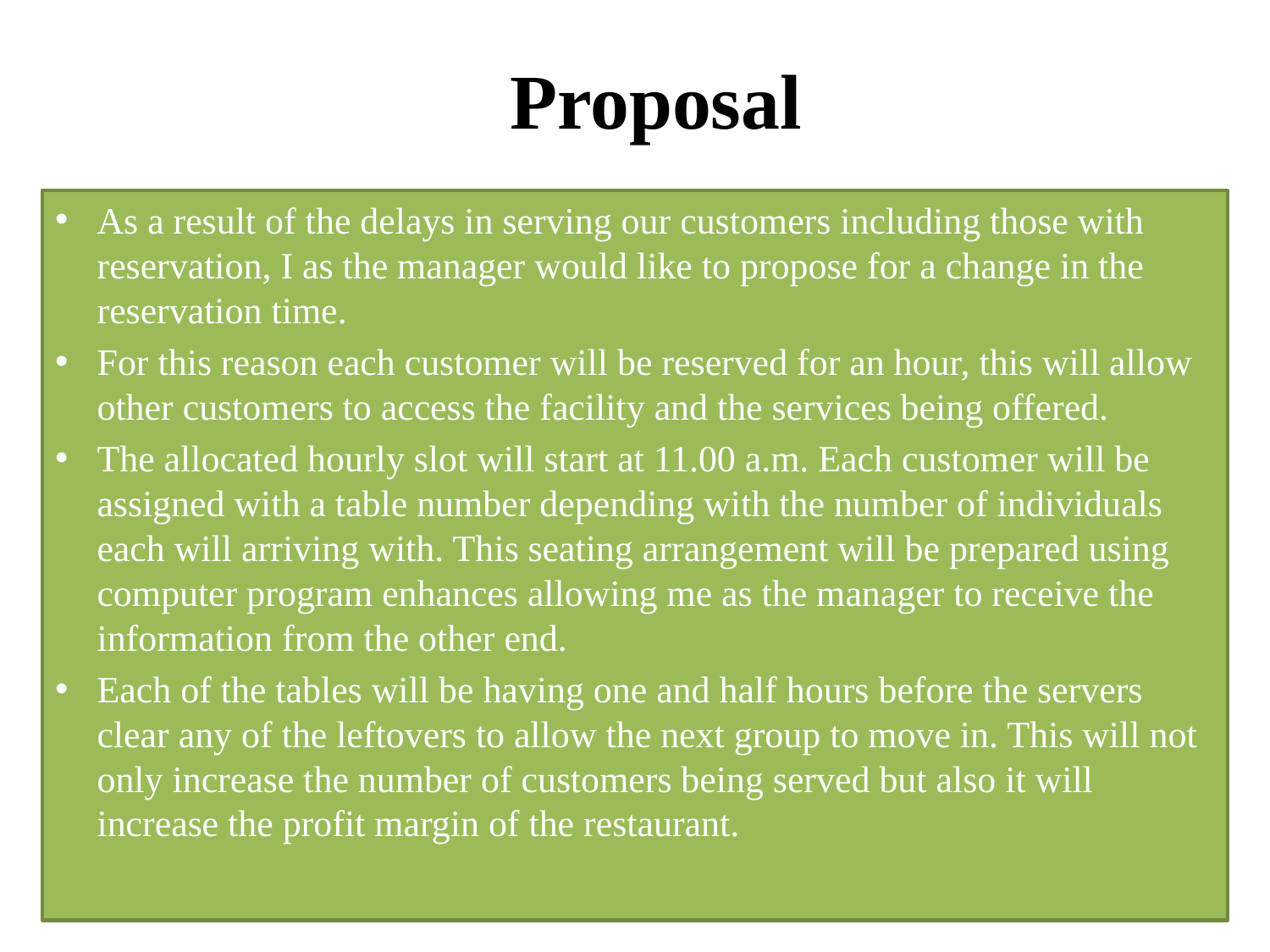

# Proposal
As a result of the delays in serving our customers including those with reservation, I as the manager would like to propose for a change in the reservation time.
For this reason each customer will be reserved for an hour, this will allow other customers to access the facility and the services being offered.
The allocated hourly slot will start at 11.00 a.m. Each customer will be assigned with a table number depending with the number of individuals each will arriving with. This seating arrangement will be prepared using computer program enhances allowing me as the manager to receive the information from the other end.
Each of the tables will be having one and half hours before the servers clear any of the leftovers to allow the next group to move in. This will not only increase the number of customers being served but also it will increase the profit margin of the restaurant.